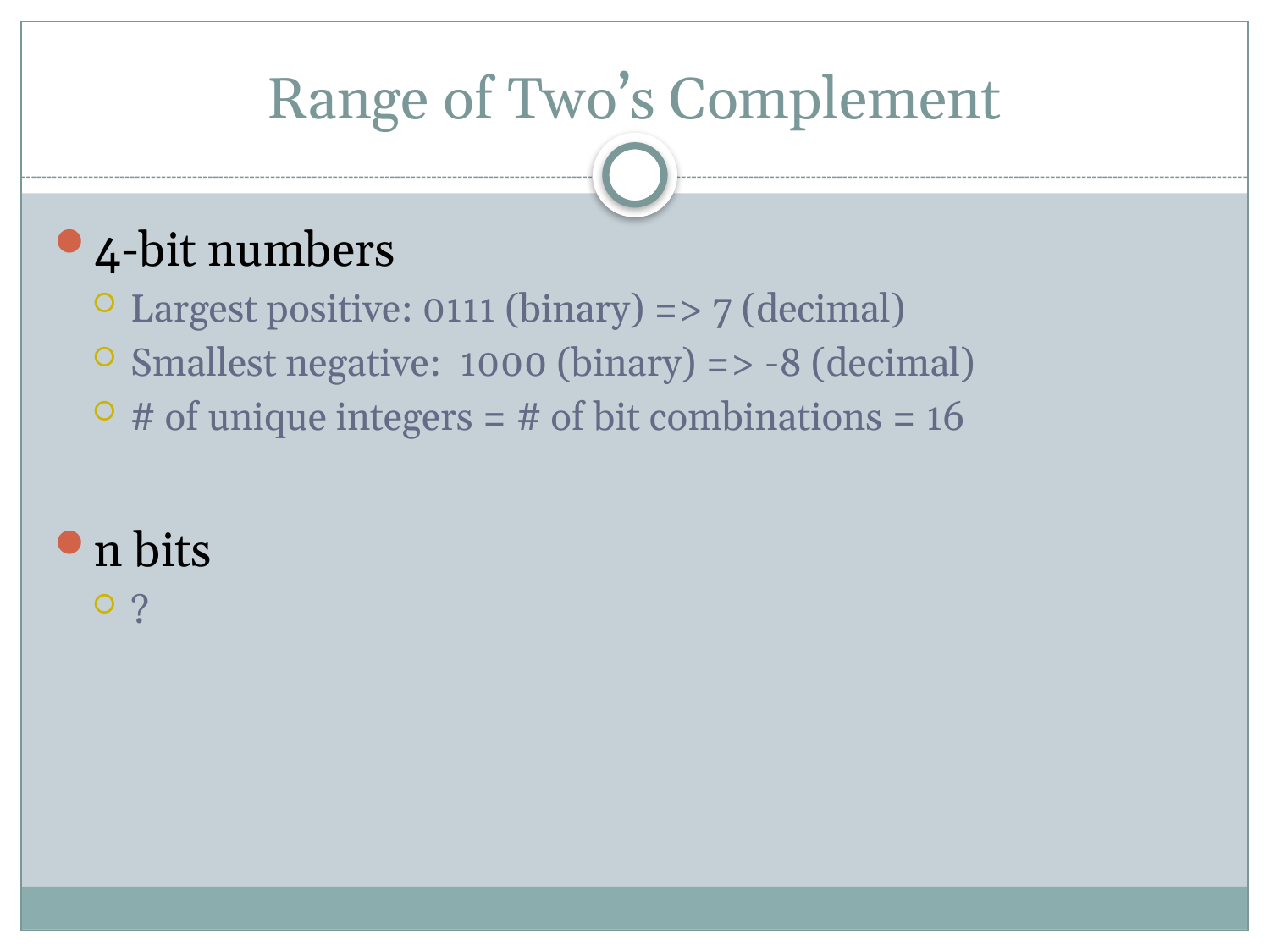

# Range of Two’s Complement
4-bit numbers
Largest positive: 0111 (binary) => 7 (decimal)
Smallest negative:  1000 (binary) => -8 (decimal)
# of unique integers = # of bit combinations = 16

n bits
?